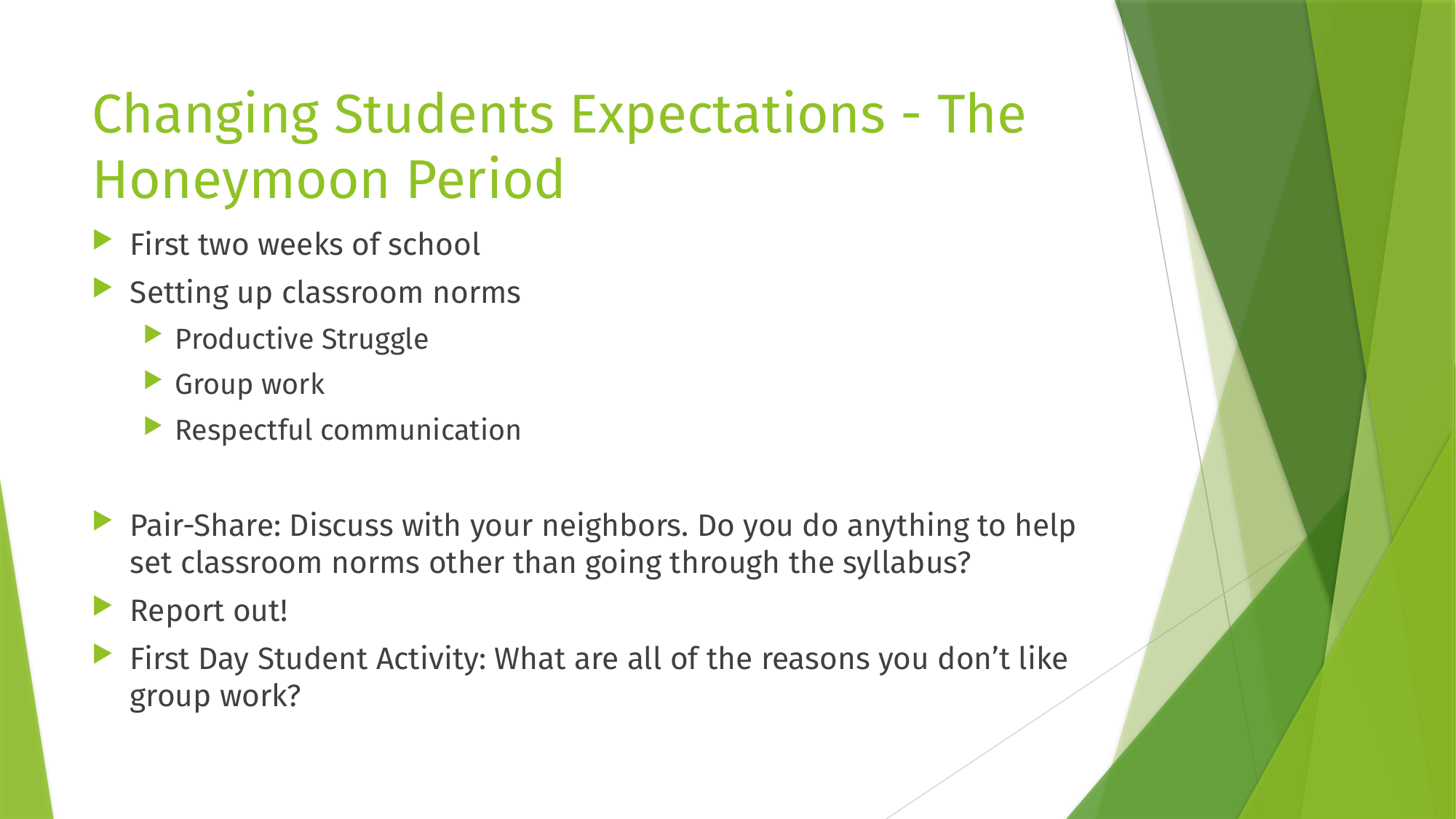

# Changing Students Expectations - The Honeymoon Period
First two weeks of school
Setting up classroom norms
Productive Struggle
Group work
Respectful communication

Pair-Share: Discuss with your neighbors. Do you do anything to help set classroom norms other than going through the syllabus?
Report out!
First Day Student Activity: What are all of the reasons you don’t like group work?